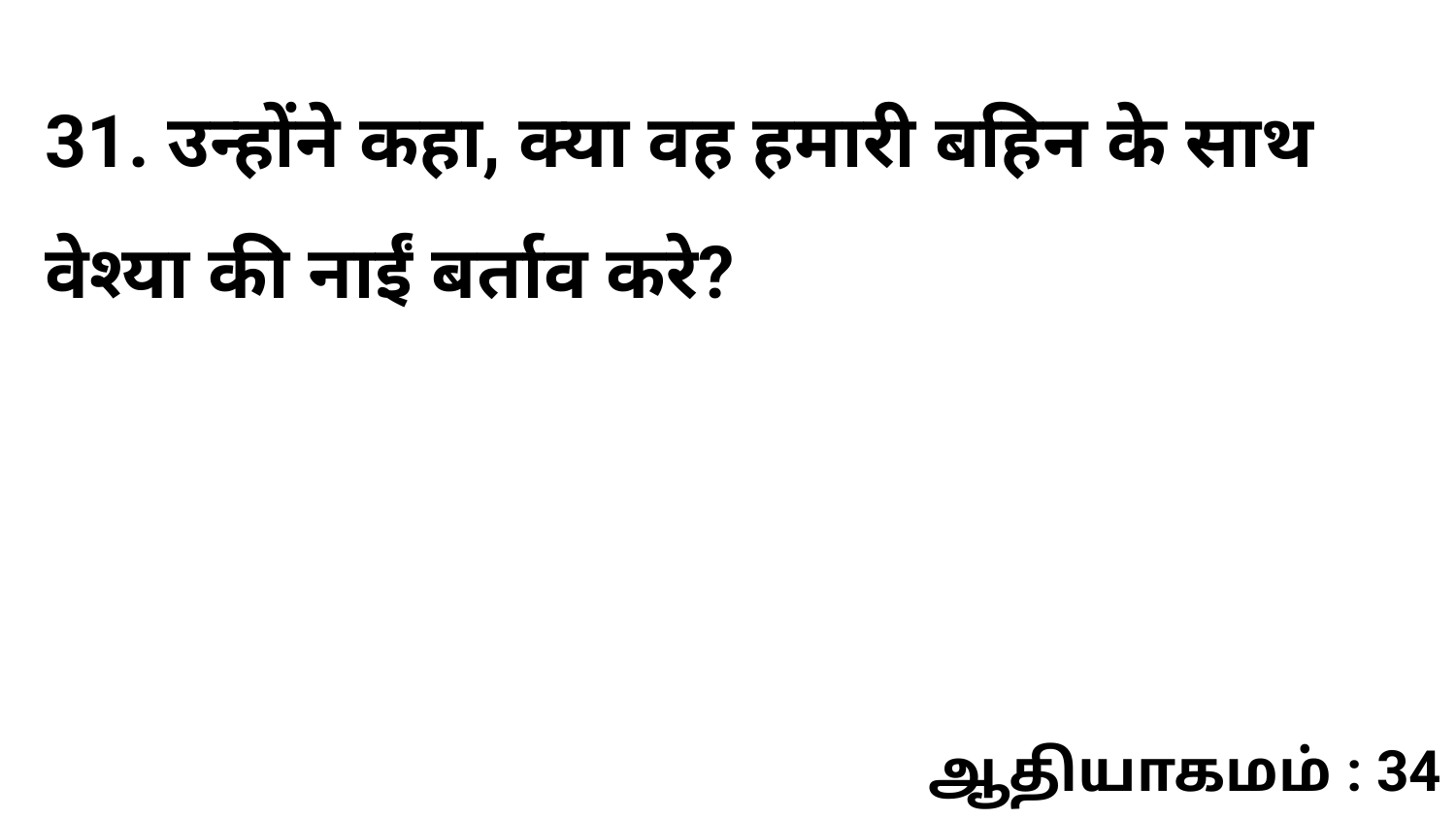

31. उन्होंने कहा, क्या वह हमारी बहिन के साथ वेश्या की नाईं बर्ताव करे?
ஆதியாகமம் : 34